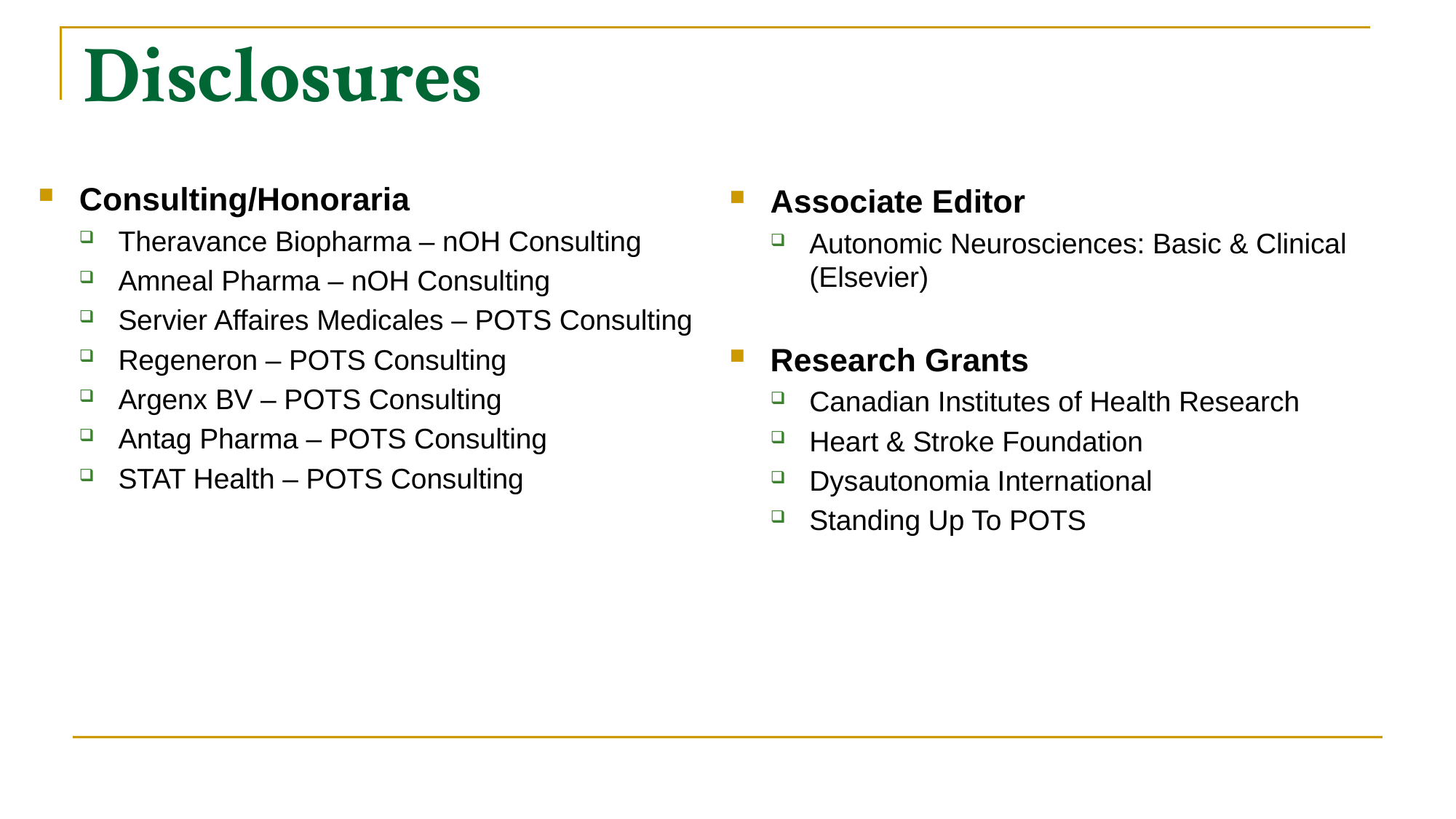

# Disclosures

Associate Editor
Autonomic Neurosciences: Basic & Clinical (Elsevier)

Research Grants
Canadian Institutes of Health Research
Heart & Stroke Foundation
Dysautonomia International
Standing Up To POTS
Consulting/Honoraria
Theravance Biopharma – nOH Consulting
Amneal Pharma – nOH Consulting
Servier Affaires Medicales – POTS Consulting
Regeneron – POTS Consulting
Argenx BV – POTS Consulting
Antag Pharma – POTS Consulting
STAT Health – POTS Consulting